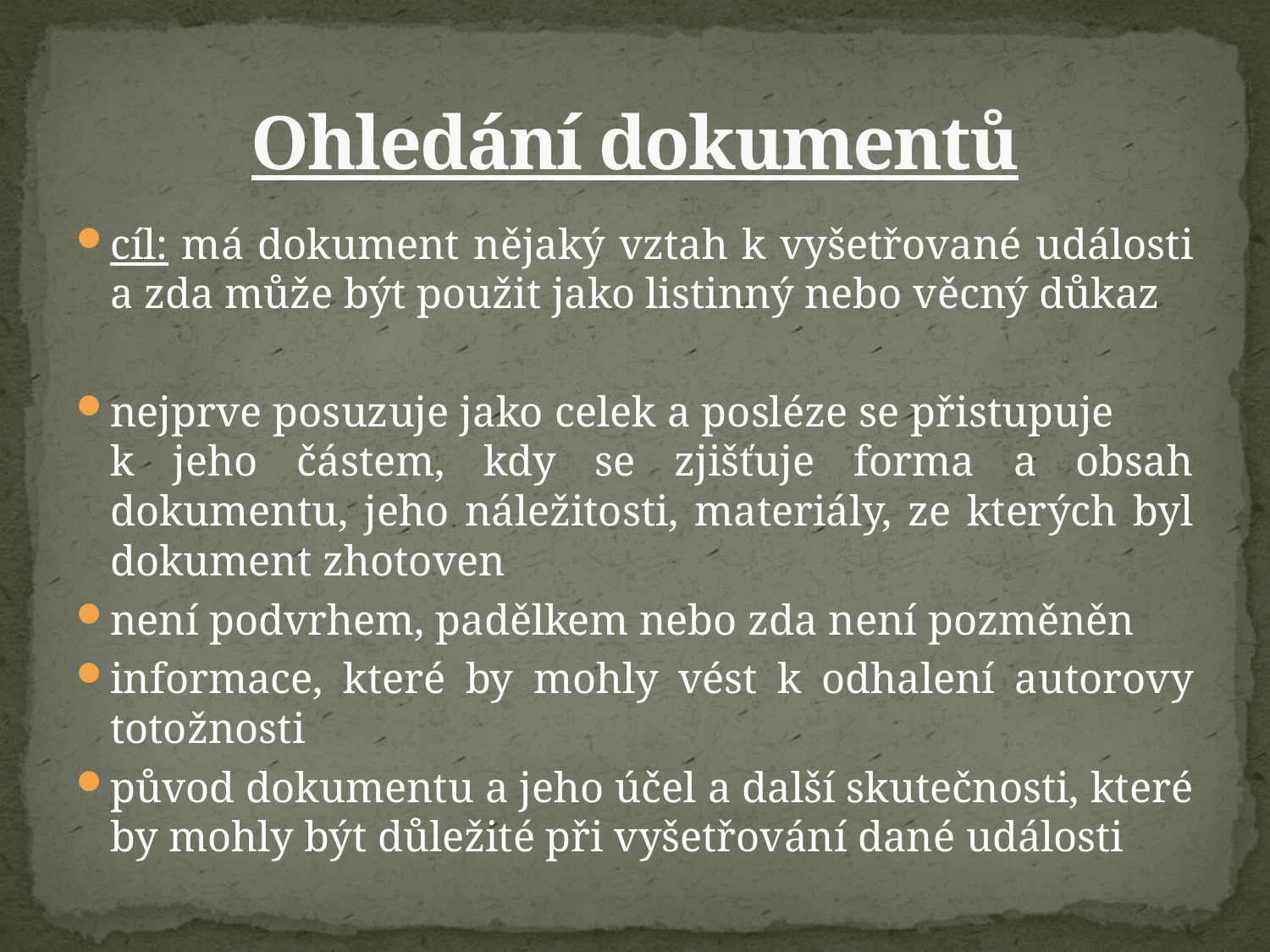

# Ohledání dokumentů
cíl: má dokument nějaký vztah k vyšetřované události a zda může být použit jako listinný nebo věcný důkaz

nejprve posuzuje jako celek a posléze se přistupuje        k jeho částem, kdy se zjišťuje forma a obsah dokumentu, jeho náležitosti, materiály, ze kterých byl dokument zhotoven
není podvrhem, padělkem nebo zda není pozměněn
informace, které by mohly vést k odhalení autorovy totožnosti
původ dokumentu a jeho účel a další skutečnosti, které by mohly být důležité při vyšetřování dané události